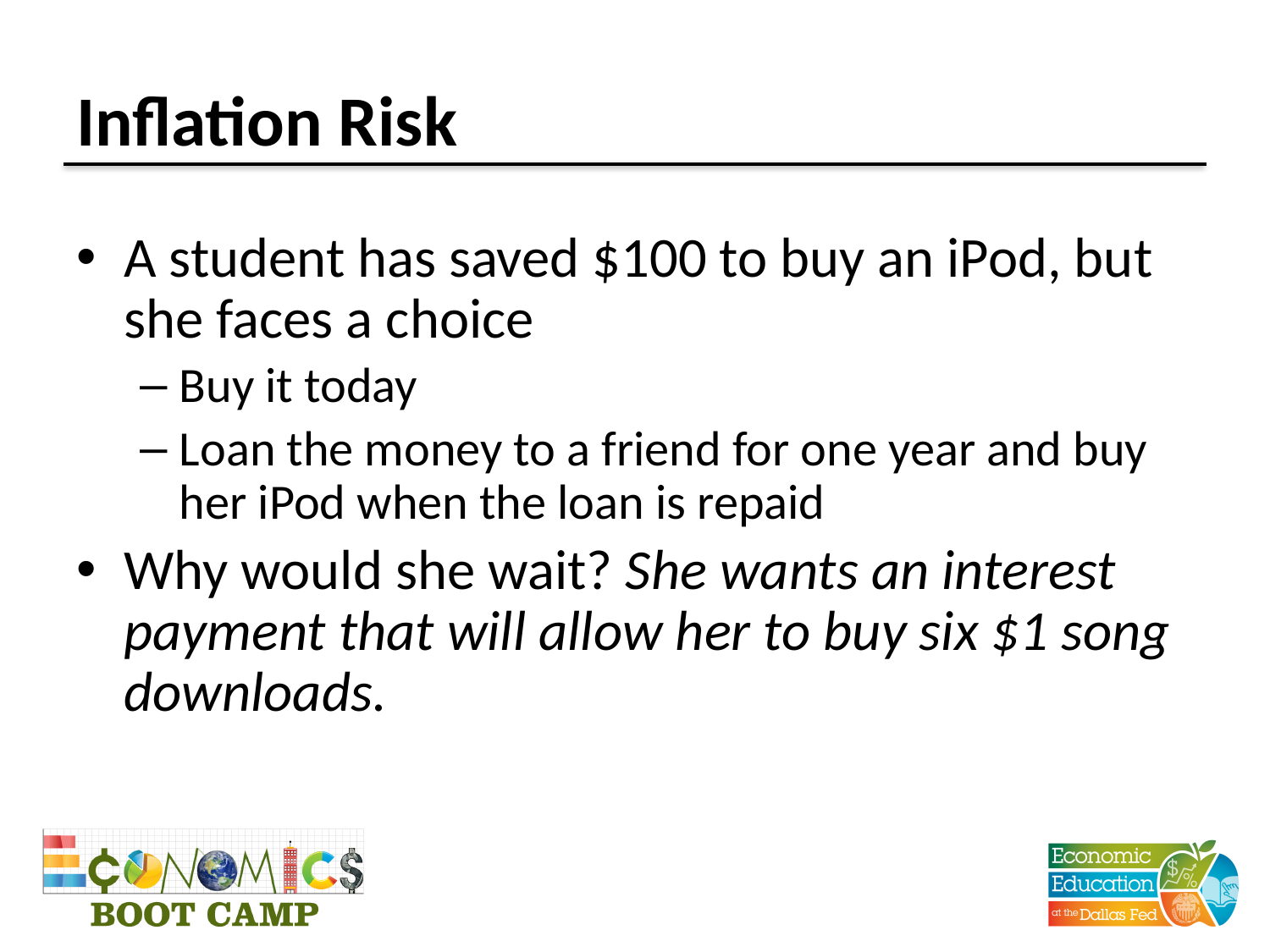

# Inflation Risk
A student has saved $100 to buy an iPod, but she faces a choice
Buy it today
Loan the money to a friend for one year and buy her iPod when the loan is repaid
Why would she wait? She wants an interest payment that will allow her to buy six $1 song downloads.